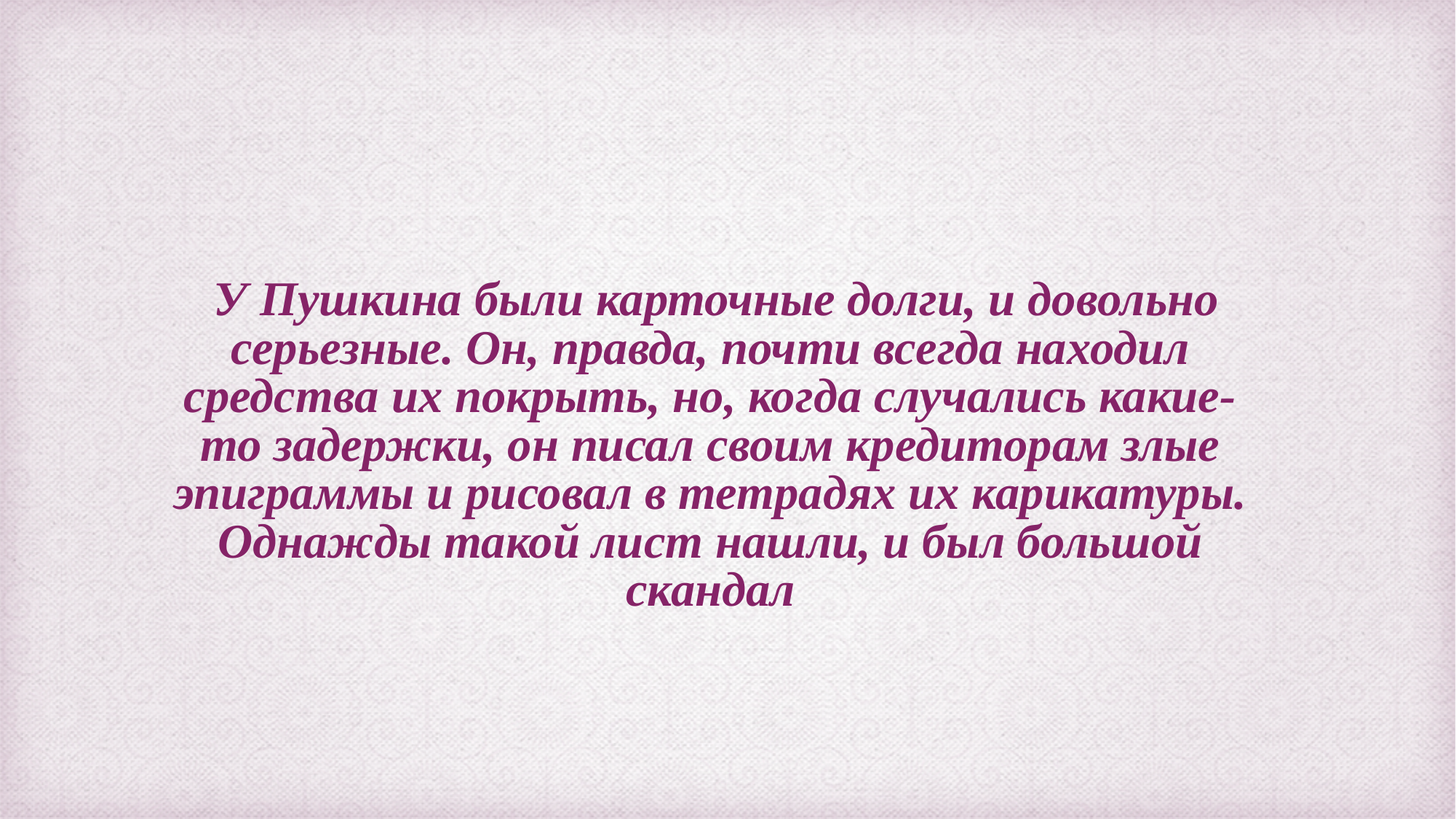

# У Пушкина были карточные долги, и довольно серьезные. Он, правда, почти всегда находил средства их покрыть, но, когда случались какие-то задержки, он писал своим кредиторам злые эпиграммы и рисовал в тетрадях их карикатуры. Однажды такой лист нашли, и был большой скандал